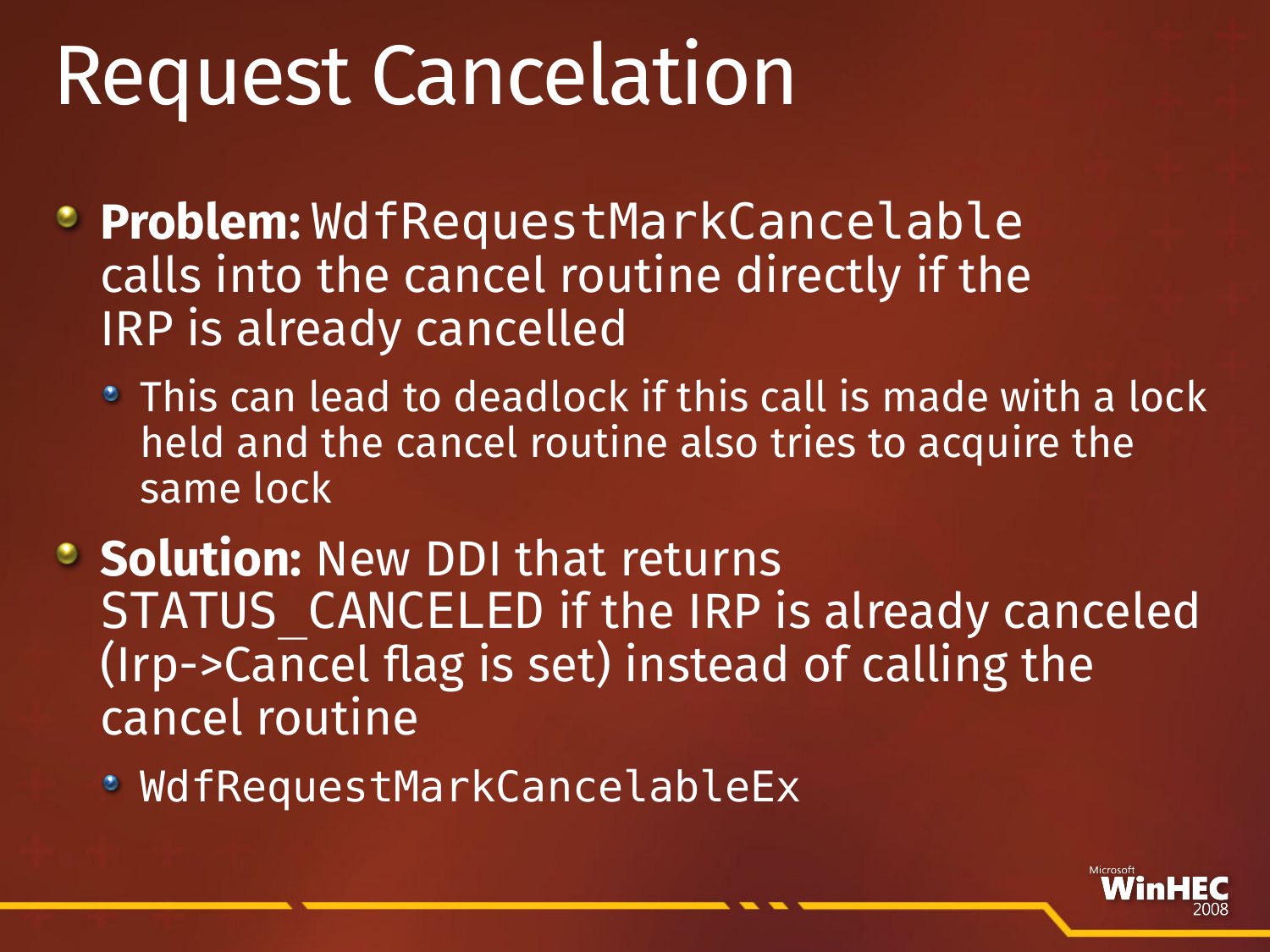

# Request Cancelation
Problem: WdfRequestMarkCancelable
calls into the cancel routine directly if the
IRP is already cancelled
This can lead to deadlock if this call is made with a lock held and the cancel routine also tries to acquire the same lock
Solution: New DDI that returns STATUS_CANCELED if the IRP is already canceled (Irp->Cancel flag is set) instead of calling the cancel routine
WdfRequestMarkCancelableEx